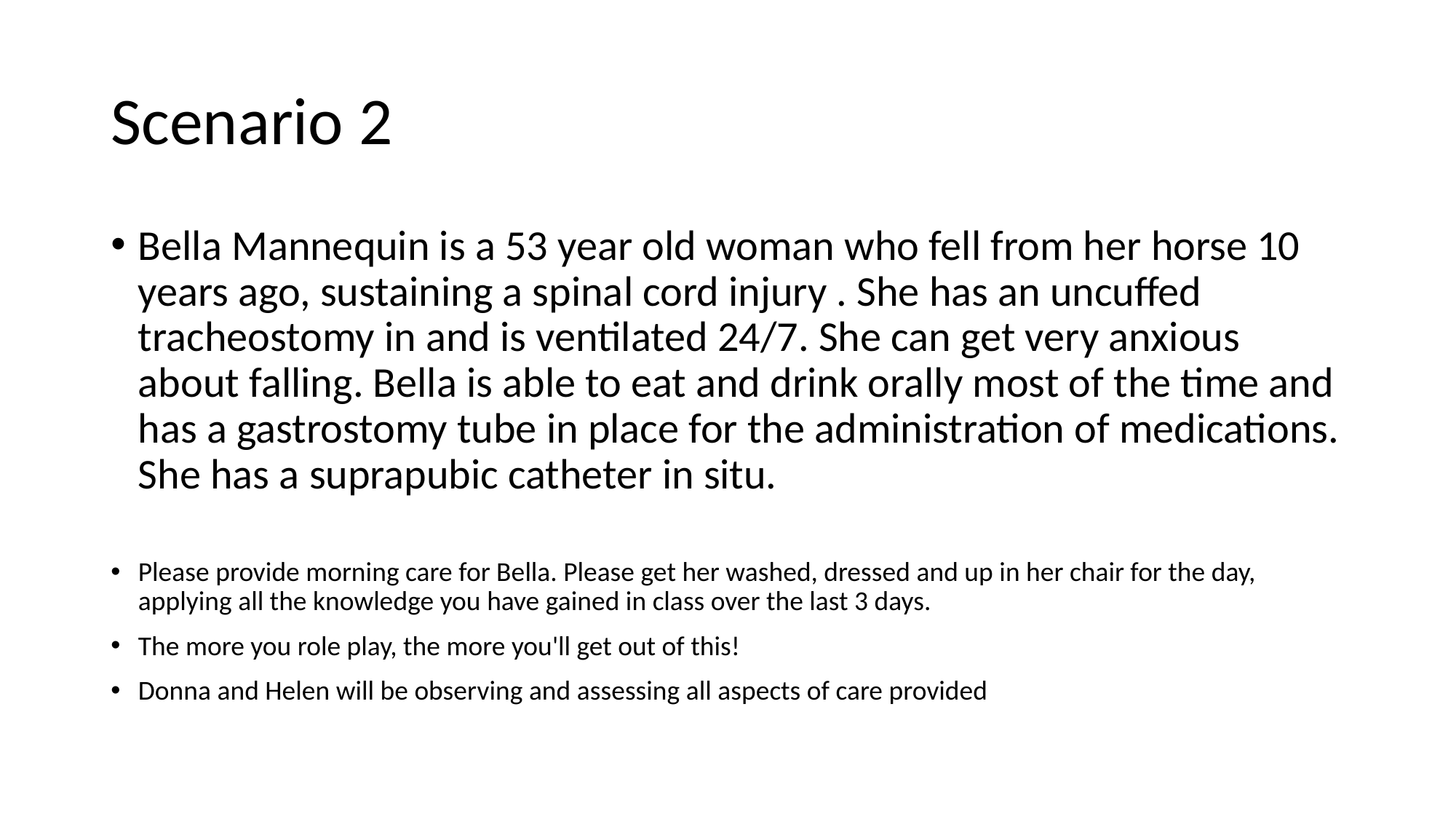

# Scenario 2
Bella Mannequin is a 53 year old woman who fell from her horse 10 years ago, sustaining a spinal cord injury . She has an uncuffed tracheostomy in and is ventilated 24/7. She can get very anxious about falling. Bella is able to eat and drink orally most of the time and has a gastrostomy tube in place for the administration of medications. She has a suprapubic catheter in situ.

Please provide morning care for Bella. Please get her washed, dressed and up in her chair for the day, applying all the knowledge you have gained in class over the last 3 days.
The more you role play, the more you'll get out of this!
Donna and Helen will be observing and assessing all aspects of care provided